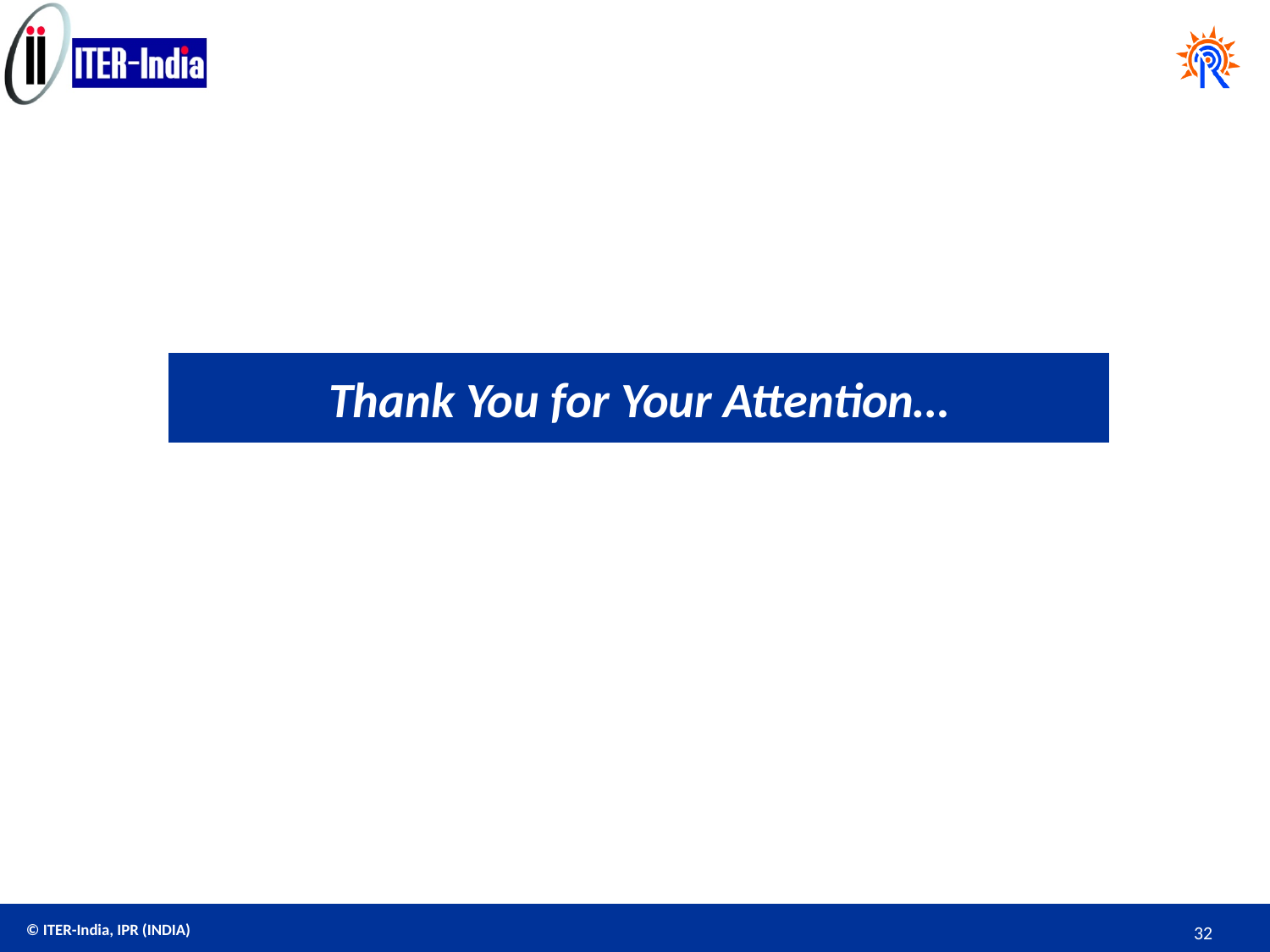

# Thank You for Your Attention…
32